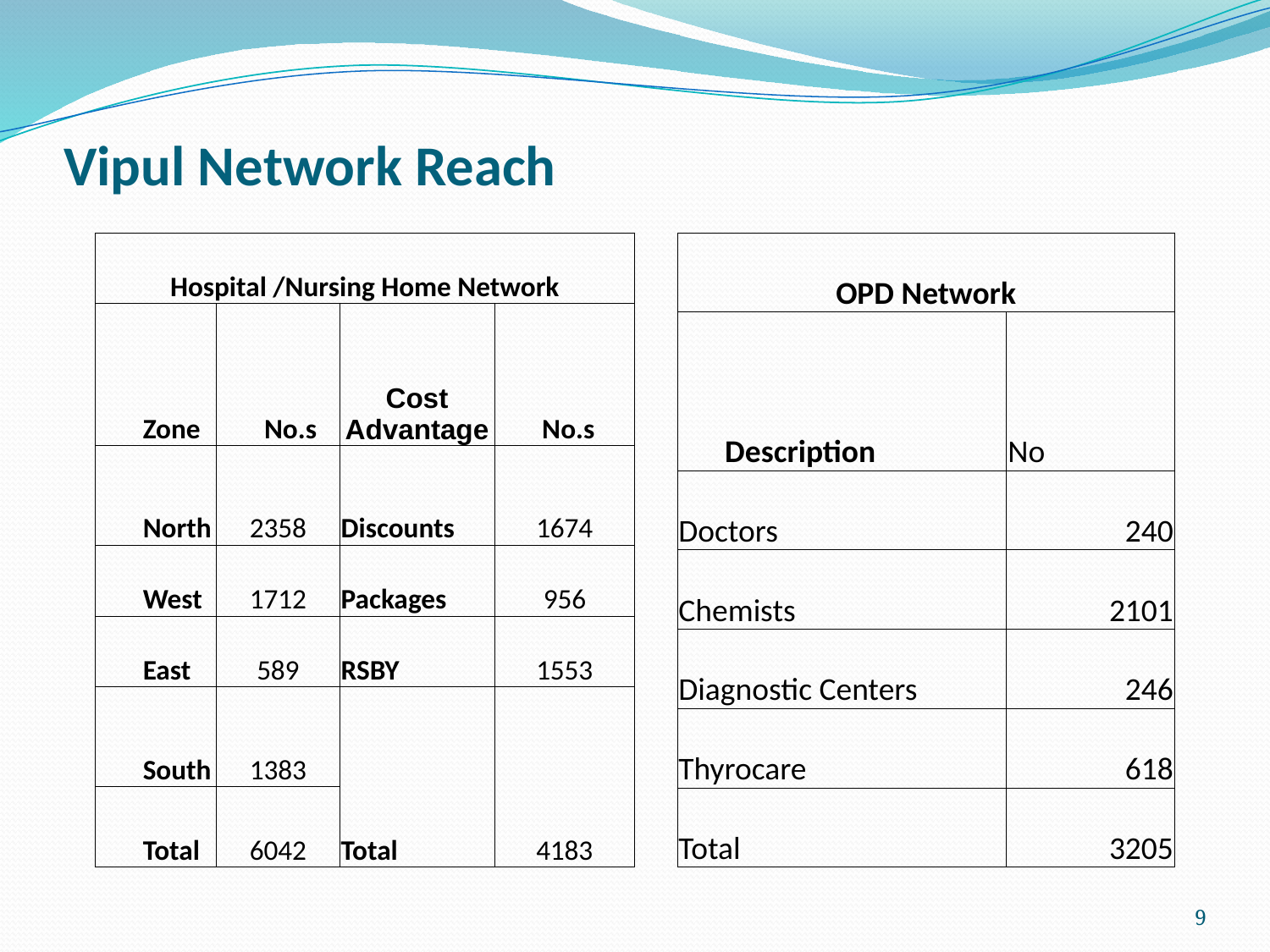

# Vipul Network Reach
| Hospital /Nursing Home Network |  |  |  |
| --- | --- | --- | --- |
| Zone | No.s | Cost Advantage | No.s |
| North | 2358 | Discounts | 1674 |
| West | 1712 | Packages | 956 |
| East | 589 | RSBY | 1553 |
| South | 1383 | Total | 4183 |
| Total | 6042 |  |  |
| OPD Network |  |
| --- | --- |
| Description | No |
| Doctors | 240 |
| Chemists | 2101 |
| Diagnostic Centers | 246 |
| Thyrocare | 618 |
| Total | 3205 |

9